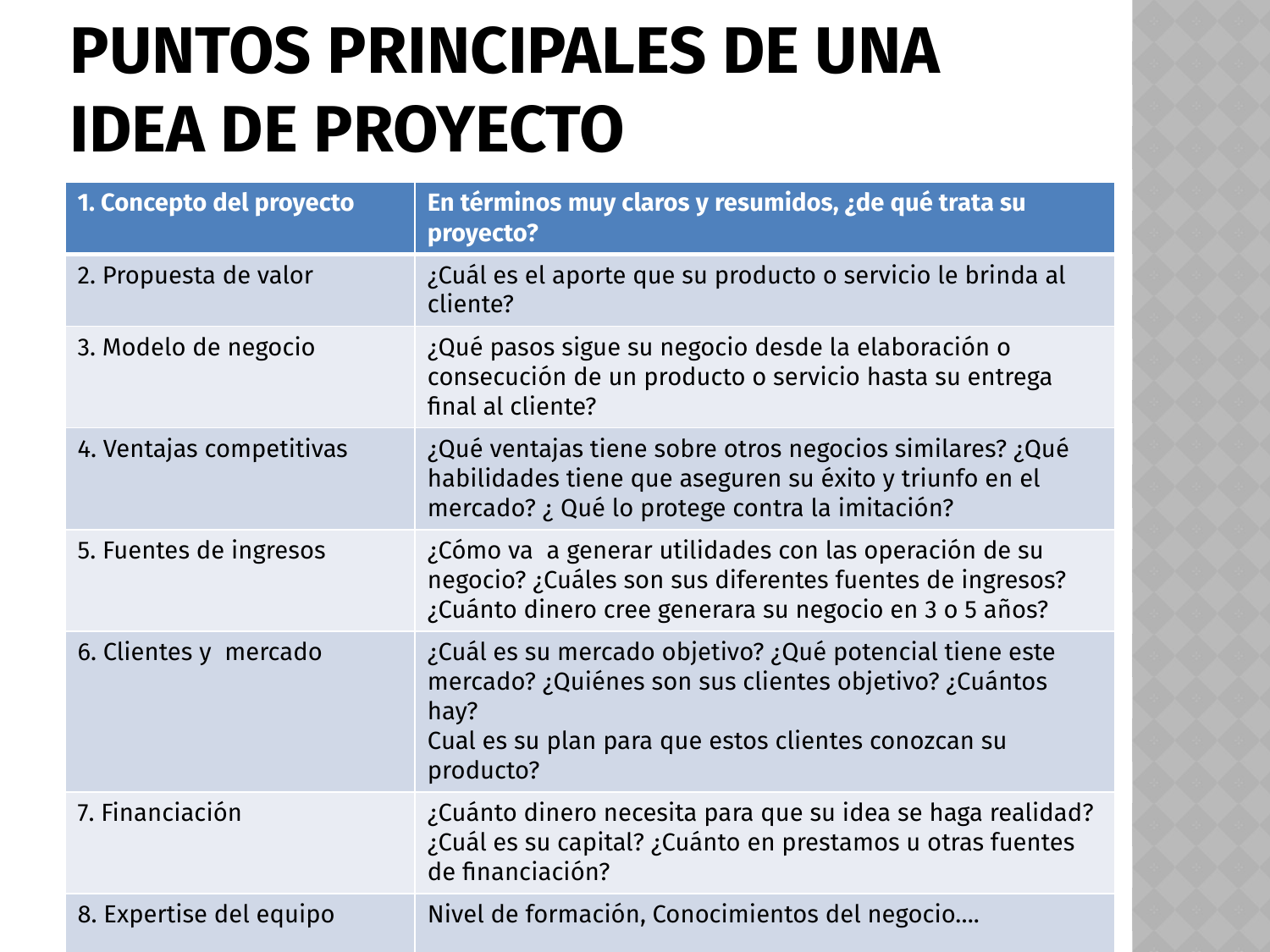

# Puntos principales de una idea de PROYECTO
| 1. Concepto del proyecto | En términos muy claros y resumidos, ¿de qué trata su proyecto? |
| --- | --- |
| 2. Propuesta de valor | ¿Cuál es el aporte que su producto o servicio le brinda al cliente? |
| 3. Modelo de negocio | ¿Qué pasos sigue su negocio desde la elaboración o consecución de un producto o servicio hasta su entrega final al cliente? |
| 4. Ventajas competitivas | ¿Qué ventajas tiene sobre otros negocios similares? ¿Qué habilidades tiene que aseguren su éxito y triunfo en el mercado? ¿ Qué lo protege contra la imitación? |
| 5. Fuentes de ingresos | ¿Cómo va a generar utilidades con las operación de su negocio? ¿Cuáles son sus diferentes fuentes de ingresos? ¿Cuánto dinero cree generara su negocio en 3 o 5 años? |
| 6. Clientes y mercado | ¿Cuál es su mercado objetivo? ¿Qué potencial tiene este mercado? ¿Quiénes son sus clientes objetivo? ¿Cuántos hay? Cual es su plan para que estos clientes conozcan su producto? |
| 7. Financiación | ¿Cuánto dinero necesita para que su idea se haga realidad? ¿Cuál es su capital? ¿Cuánto en prestamos u otras fuentes de financiación? |
| 8. Expertise del equipo | Nivel de formación, Conocimientos del negocio…. |